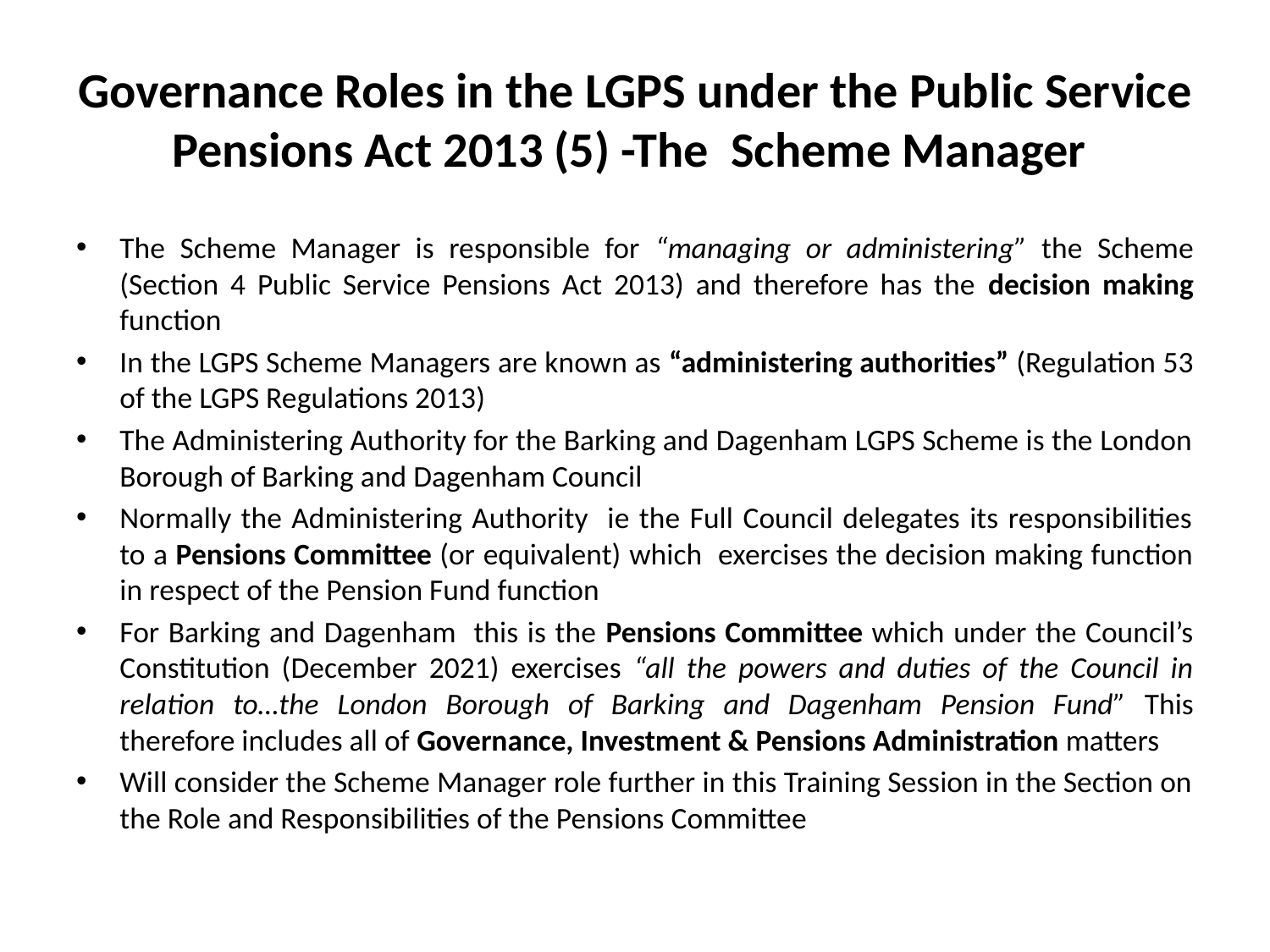

# Governance Roles in the LGPS under the Public Service Pensions Act 2013 (5) -The  Scheme Manager
The Scheme Manager is responsible for “managing or administering” the Scheme (Section 4 Public Service Pensions Act 2013) and therefore has the decision making function
In the LGPS Scheme Managers are known as “administering authorities” (Regulation 53 of the LGPS Regulations 2013)
The Administering Authority for the Barking and Dagenham LGPS Scheme is the London Borough of Barking and Dagenham Council
Normally the Administering Authority  ie the Full Council delegates its responsibilities to a Pensions Committee (or equivalent) which  exercises the decision making function in respect of the Pension Fund function
For Barking and Dagenham  this is the Pensions Committee which under the Council’s Constitution (December 2021) exercises “all the powers and duties of the Council in relation to…the London Borough of Barking and Dagenham Pension Fund” This therefore includes all of Governance, Investment & Pensions Administration matters
Will consider the Scheme Manager role further in this Training Session in the Section on the Role and Responsibilities of the Pensions Committee